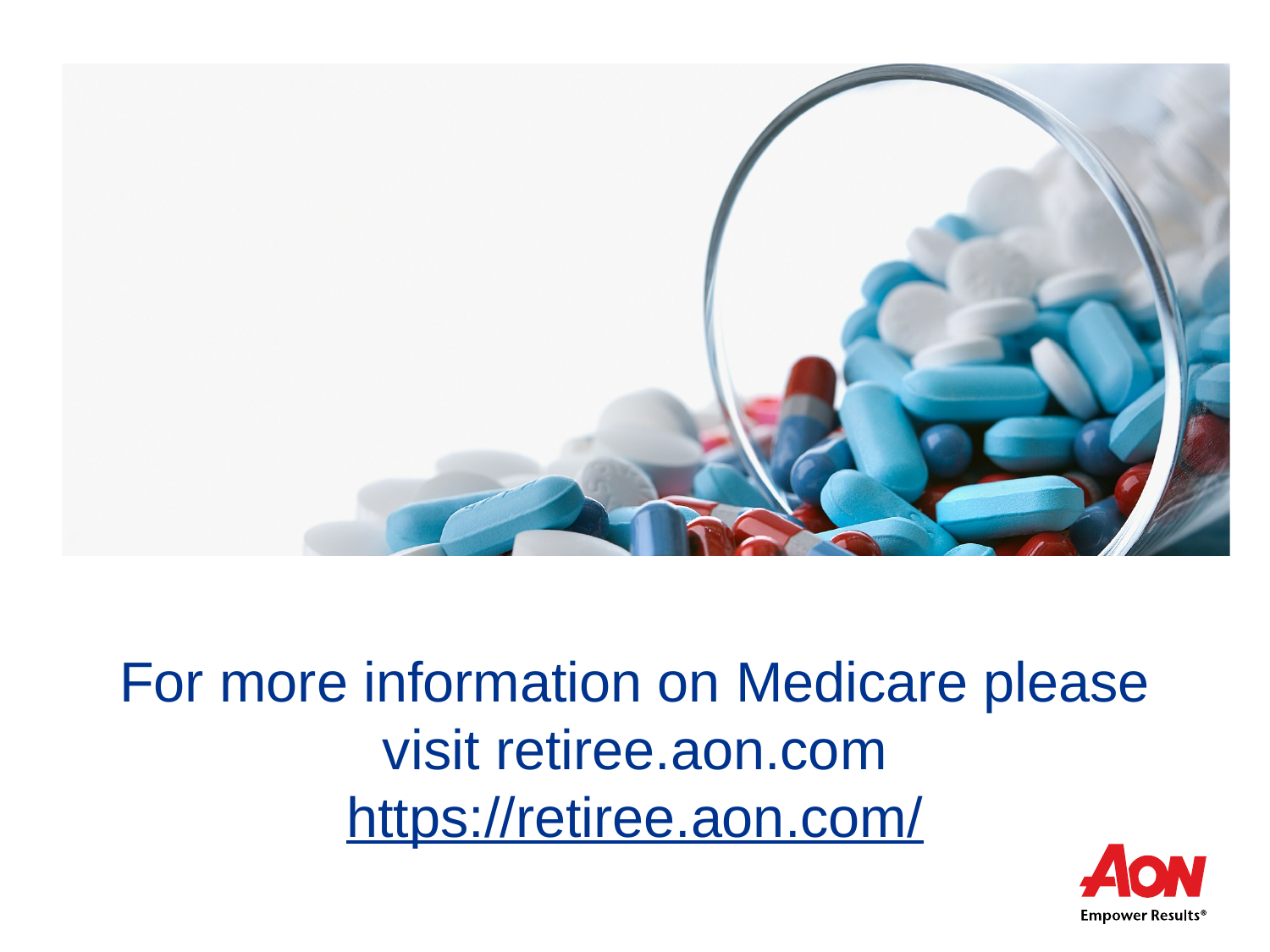

For more information on Medicare please visit retiree.aon.com
https://retiree.aon.com/